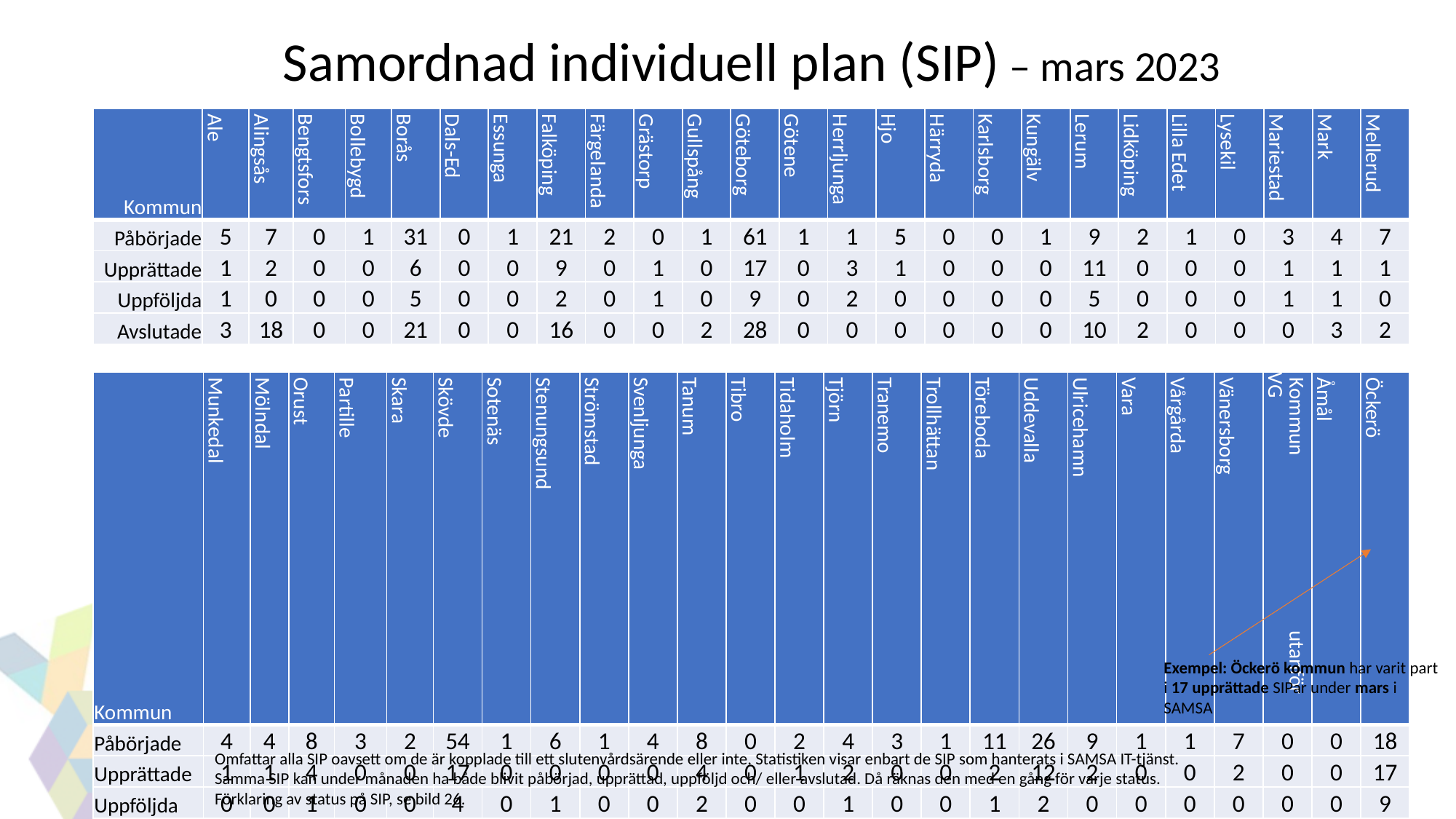

# Samordnad individuell plan (SIP) – mars 2023
| Kommun | Ale | Alingsås | Bengtsfors | Bollebygd | Borås | Dals-Ed | Essunga | Falköping | Färgelanda | Grästorp | Gullspång | Göteborg | Götene | Herrljunga | Hjo | Härryda | Karlsborg | Kungälv | Lerum | Lidköping | Lilla Edet | Lysekil | Mariestad | Mark | Mellerud |
| --- | --- | --- | --- | --- | --- | --- | --- | --- | --- | --- | --- | --- | --- | --- | --- | --- | --- | --- | --- | --- | --- | --- | --- | --- | --- |
| Påbörjade | 5 | 7 | 0 | 1 | 31 | 0 | 1 | 21 | 2 | 0 | 1 | 61 | 1 | 1 | 5 | 0 | 0 | 1 | 9 | 2 | 1 | 0 | 3 | 4 | 7 |
| Upprättade | 1 | 2 | 0 | 0 | 6 | 0 | 0 | 9 | 0 | 1 | 0 | 17 | 0 | 3 | 1 | 0 | 0 | 0 | 11 | 0 | 0 | 0 | 1 | 1 | 1 |
| Uppföljda | 1 | 0 | 0 | 0 | 5 | 0 | 0 | 2 | 0 | 1 | 0 | 9 | 0 | 2 | 0 | 0 | 0 | 0 | 5 | 0 | 0 | 0 | 1 | 1 | 0 |
| Avslutade | 3 | 18 | 0 | 0 | 21 | 0 | 0 | 16 | 0 | 0 | 2 | 28 | 0 | 0 | 0 | 0 | 0 | 0 | 10 | 2 | 0 | 0 | 0 | 3 | 2 |
| Kommun | Munkedal | Mölndal | Orust | Partille | Skara | Skövde | Sotenäs | Stenungsund | Strömstad | Svenljunga | Tanum | Tibro | Tidaholm | Tjörn | Tranemo | Trollhättan | Töreboda | Uddevalla | Ulricehamn | Vara | Vårgårda | Vänersborg | Kommun utanför VG | Åmål | Öckerö |
| --- | --- | --- | --- | --- | --- | --- | --- | --- | --- | --- | --- | --- | --- | --- | --- | --- | --- | --- | --- | --- | --- | --- | --- | --- | --- |
| Påbörjade | 4 | 4 | 8 | 3 | 2 | 54 | 1 | 6 | 1 | 4 | 8 | 0 | 2 | 4 | 3 | 1 | 11 | 26 | 9 | 1 | 1 | 7 | 0 | 0 | 18 |
| Upprättade | 1 | 1 | 4 | 0 | 0 | 17 | 0 | 0 | 0 | 0 | 4 | 0 | 1 | 2 | 0 | 0 | 2 | 12 | 2 | 0 | 0 | 2 | 0 | 0 | 17 |
| Uppföljda | 0 | 0 | 1 | 0 | 0 | 4 | 0 | 1 | 0 | 0 | 2 | 0 | 0 | 1 | 0 | 0 | 1 | 2 | 0 | 0 | 0 | 0 | 0 | 0 | 9 |
| Avslutade | 0 | 0 | 5 | 0 | 4 | 13 | 0 | 3 | 0 | 3 | 0 | 1 | 1 | 0 | 0 | 1 | 2 | 5 | 5 | 0 | 0 | 4 | 0 | 0 | 14 |
Exempel: Öckerö kommun har varit part i 17 upprättade SIPar under mars i SAMSA

|  | Påbörjade | Upprättade | Uppföljda | Avslutade |
| --- | --- | --- | --- | --- |
| Totalt kommun | 342 | 119 | 48 | 166 |
Omfattar alla SIP oavsett om de är kopplade till ett slutenvårdsärende eller inte. Statistiken visar enbart de SIP som hanterats i SAMSA IT-tjänst.
Samma SIP kan under månaden ha både blivit påbörjad, upprättad, uppföljd och/ eller avslutad. Då räknas den med en gång för varje status.
Förklaring av status på SIP, se bild 26.